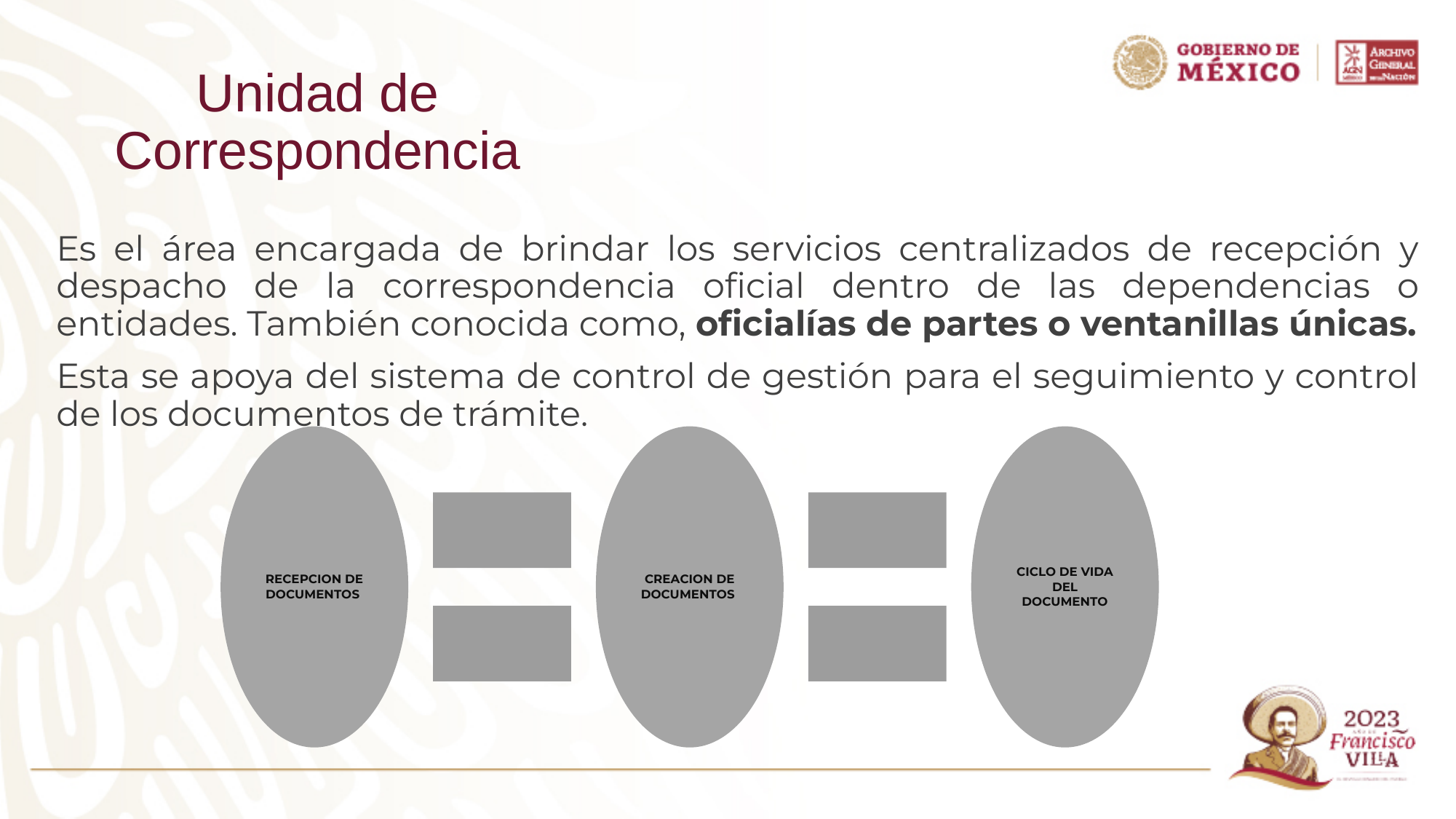

# Unidad de Correspondencia
Es el área encargada de brindar los servicios centralizados de recepción y despacho de la correspondencia oficial dentro de las dependencias o entidades. También conocida como, oficialías de partes o ventanillas únicas.
Esta se apoya del sistema de control de gestión para el seguimiento y control de los documentos de trámite.
RECEPCION DE DOCUMENTOS
CREACION DE DOCUMENTOS
CICLO DE VIDA DEL DOCUMENTO